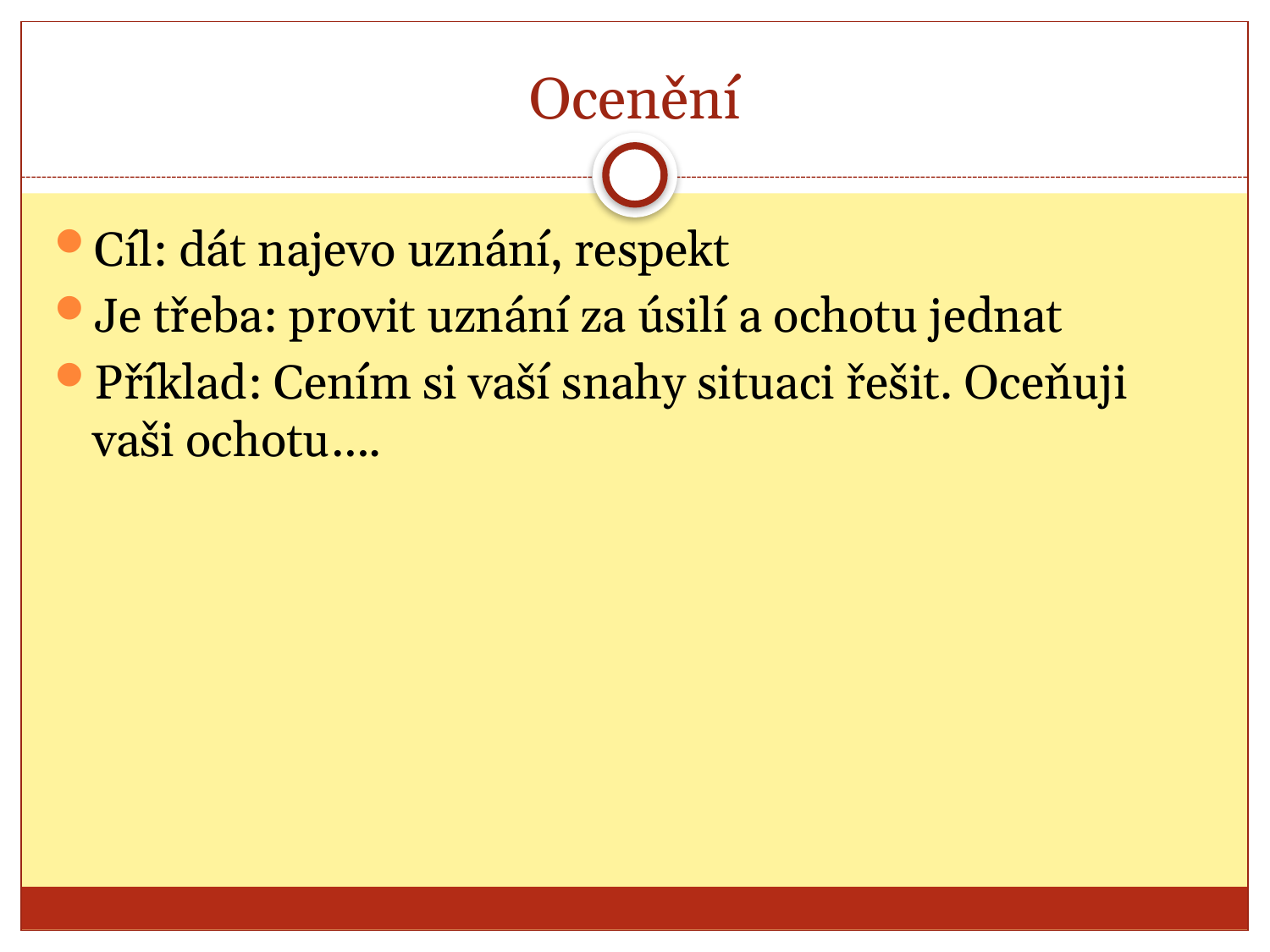

# Ocenění
Cíl: dát najevo uznání, respekt
Je třeba: provit uznání za úsilí a ochotu jednat
Příklad: Cením si vaší snahy situaci řešit. Oceňuji vaši ochotu….